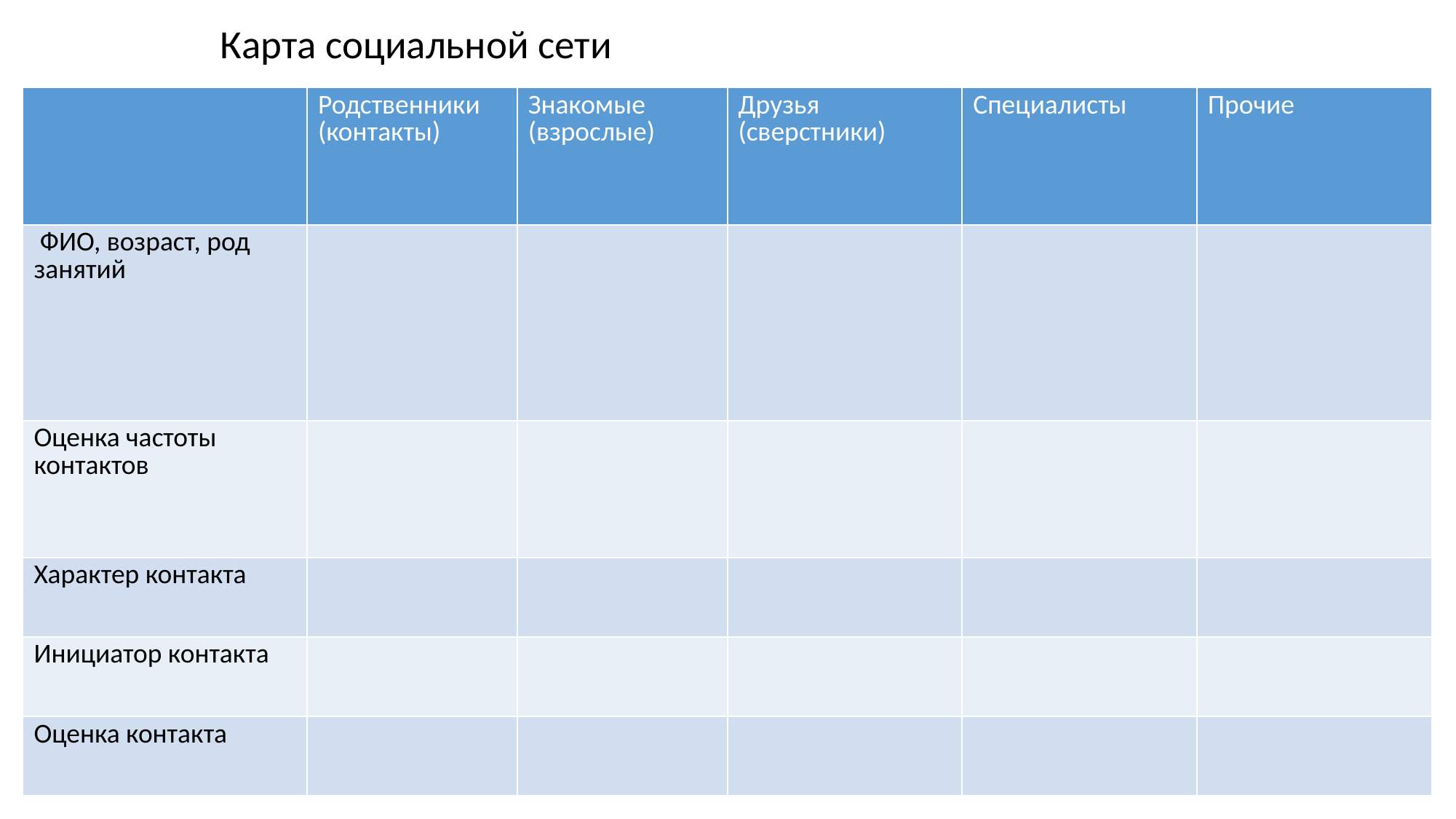

# Карта социальной сети
|  | Родственники (контакты) | Знакомые (взрослые) | Друзья (сверстники) | Специалисты | Прочие |
| --- | --- | --- | --- | --- | --- |
| ФИО, возраст, род занятий |  |  |  |  |  |
| Оценка частоты контактов |  |  |  |  |  |
| Характер контакта |  |  |  |  |  |
| Инициатор контакта |  |  |  |  |  |
| Оценка контакта |  |  |  |  |  |